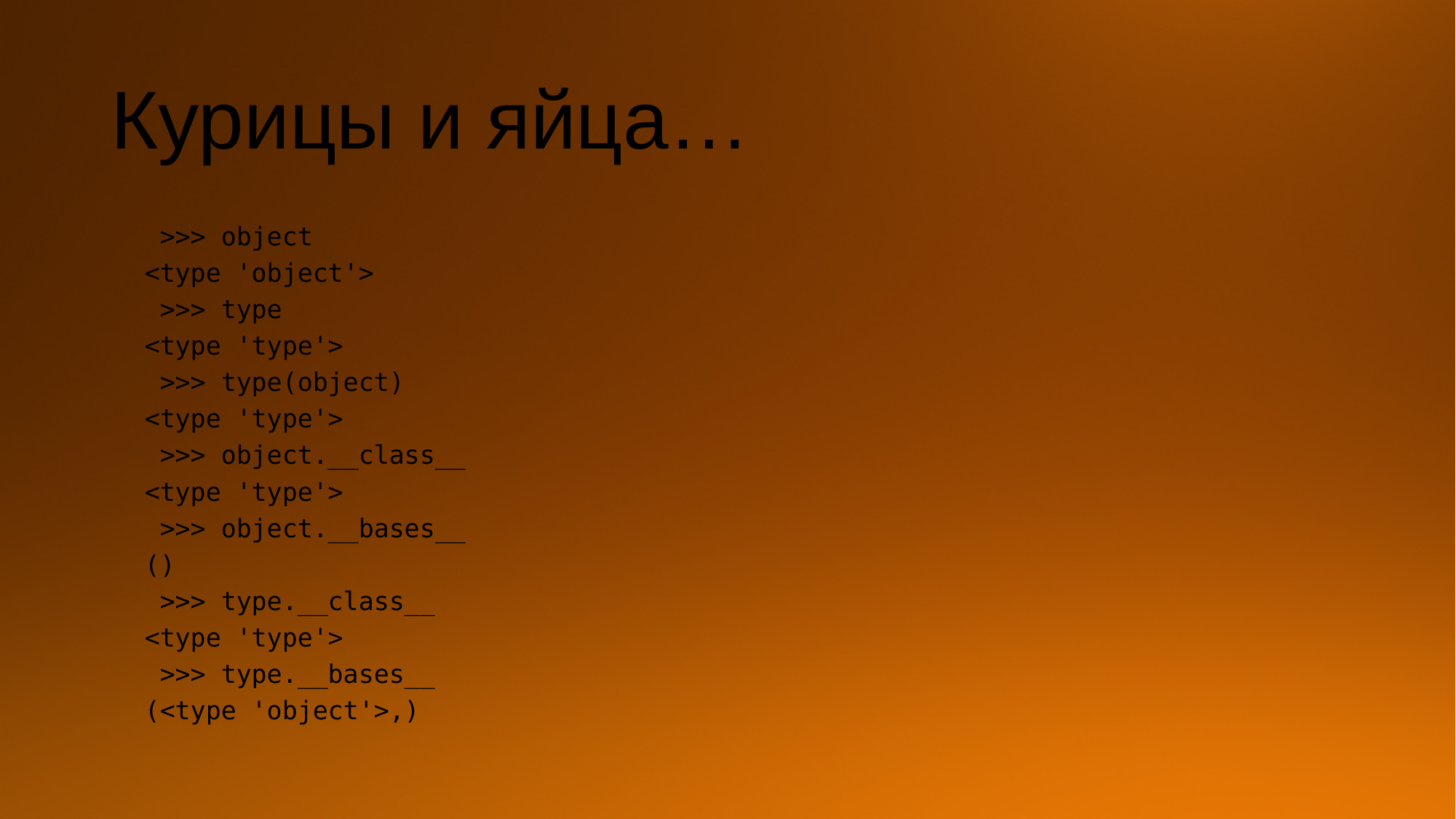

# Курицы и яйца…
 >>> object
<type 'object'>
 >>> type
<type 'type'>
 >>> type(object)
<type 'type'>
 >>> object.__class__
<type 'type'>
 >>> object.__bases__
()
 >>> type.__class__
<type 'type'>
 >>> type.__bases__
(<type 'object'>,)